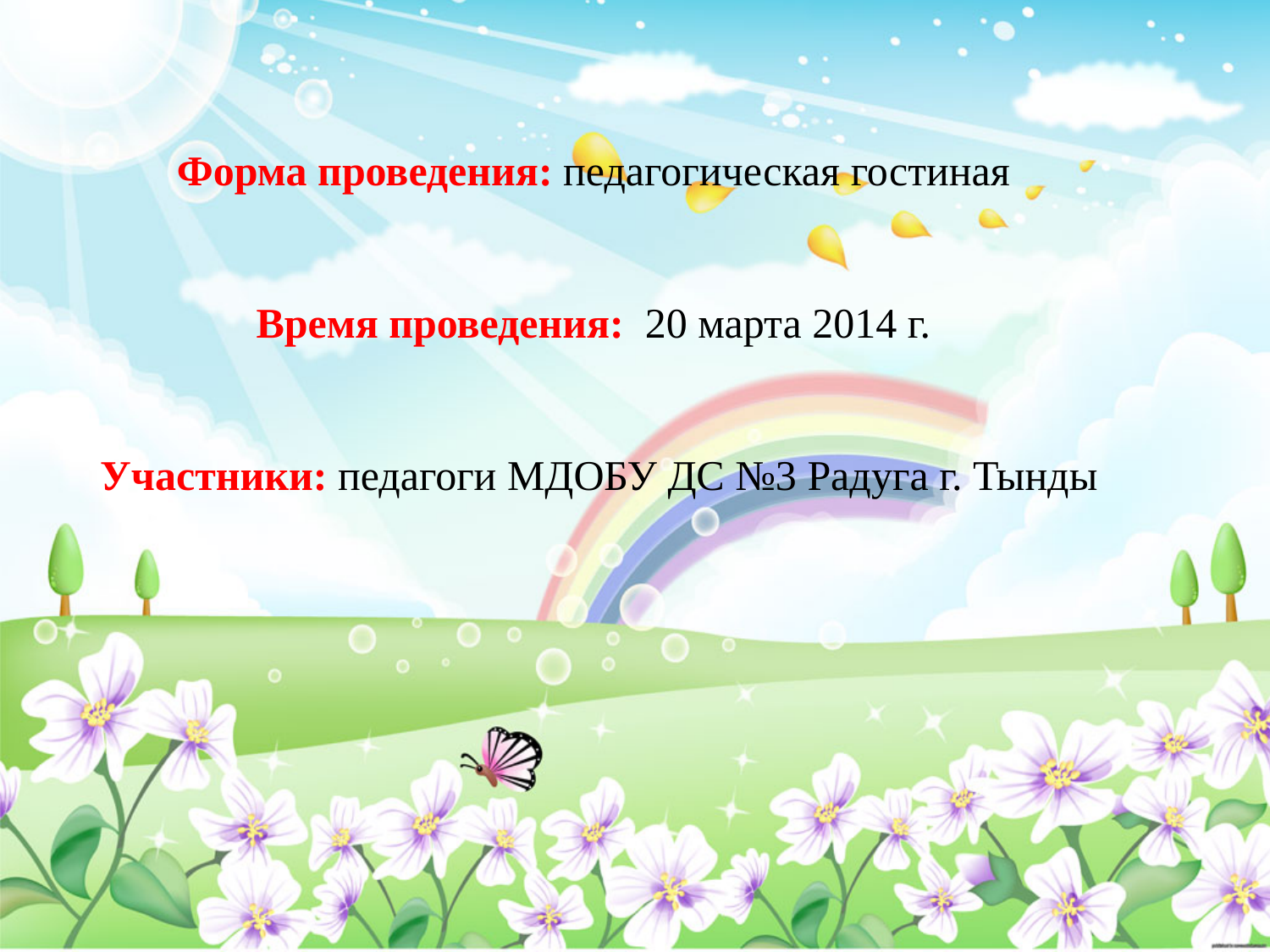

Форма проведения: педагогическая гостиная

Время проведения:  20 марта 2014 г.

Участники: педагоги МДОБУ ДС №3 Радуга г. Тынды